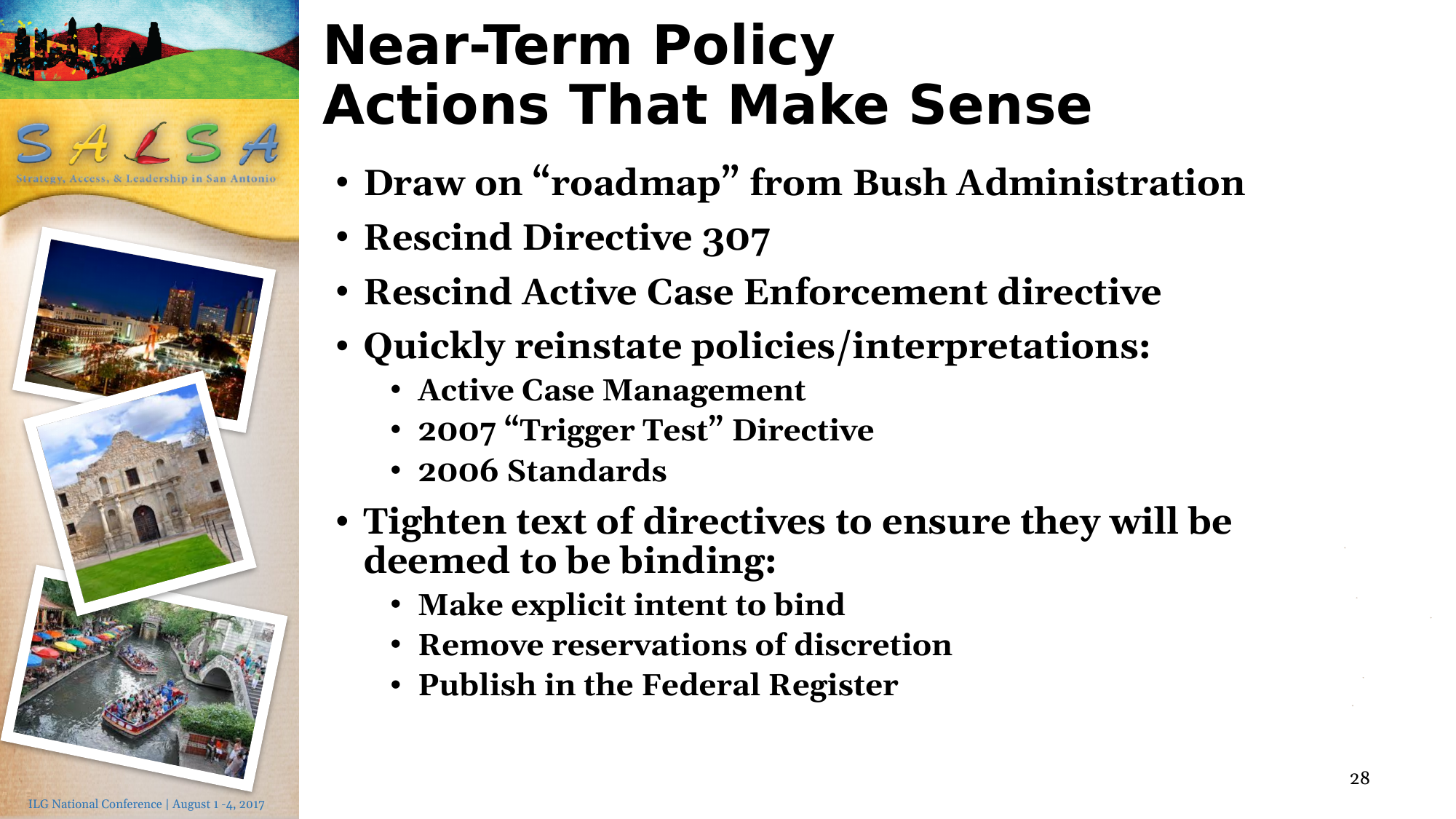

# Near-Term Policy Actions That Make Sense
Draw on “roadmap” from Bush Administration
Rescind Directive 307
Rescind Active Case Enforcement directive
Quickly reinstate policies/interpretations:
Active Case Management
2007 “Trigger Test” Directive
2006 Standards
Tighten text of directives to ensure they will be deemed to be binding:
Make explicit intent to bind
Remove reservations of discretion
Publish in the Federal Register

28